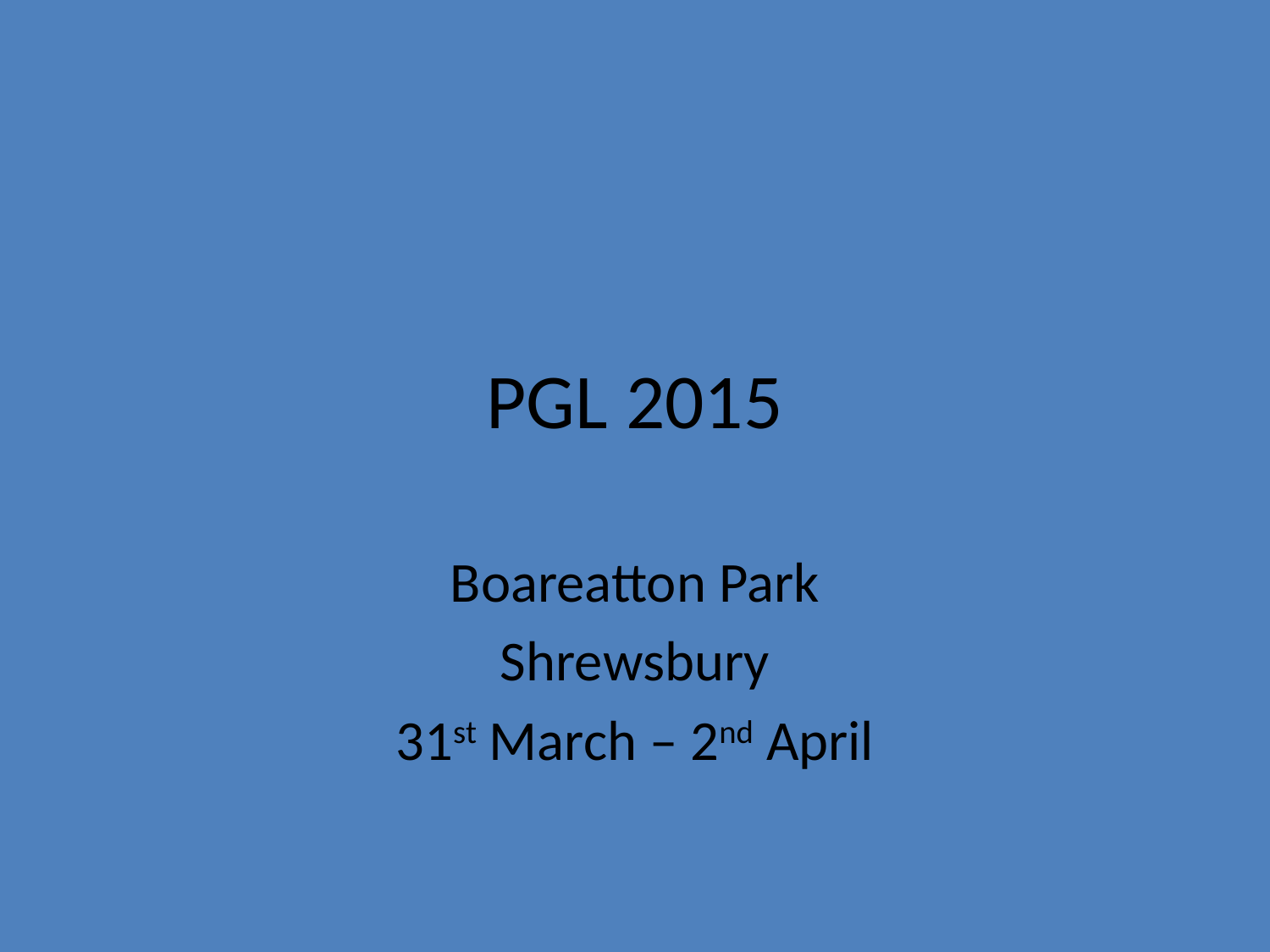

# PGL 2015
Boareatton Park
Shrewsbury
31st March – 2nd April